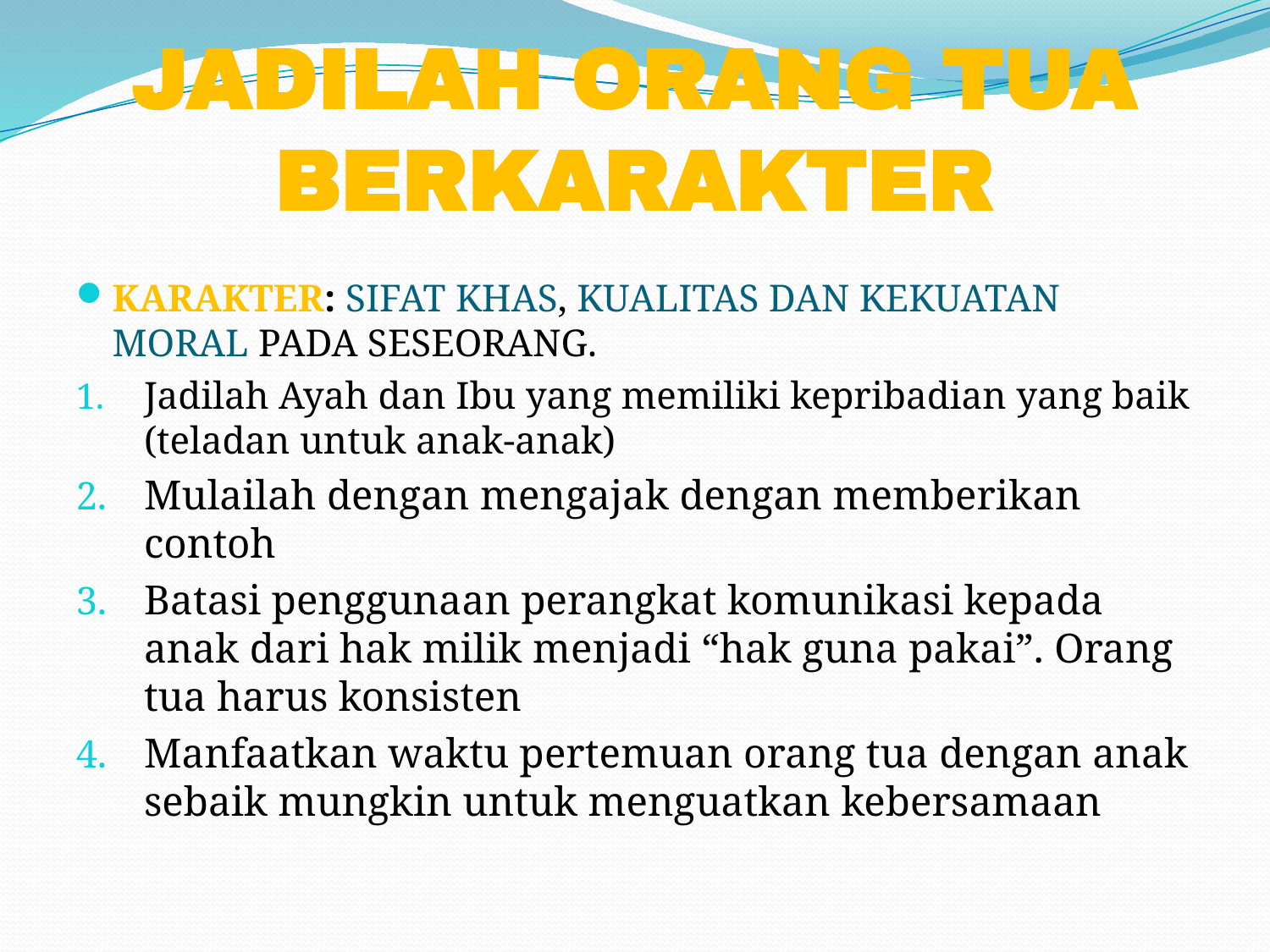

# JADILAH ORANG TUA BERKARAKTER
KARAKTER: SIFAT KHAS, KUALITAS DAN KEKUATAN MORAL PADA SESEORANG.
Jadilah Ayah dan Ibu yang memiliki kepribadian yang baik (teladan untuk anak-anak)
Mulailah dengan mengajak dengan memberikan contoh
Batasi penggunaan perangkat komunikasi kepada anak dari hak milik menjadi “hak guna pakai”. Orang tua harus konsisten
Manfaatkan waktu pertemuan orang tua dengan anak sebaik mungkin untuk menguatkan kebersamaan